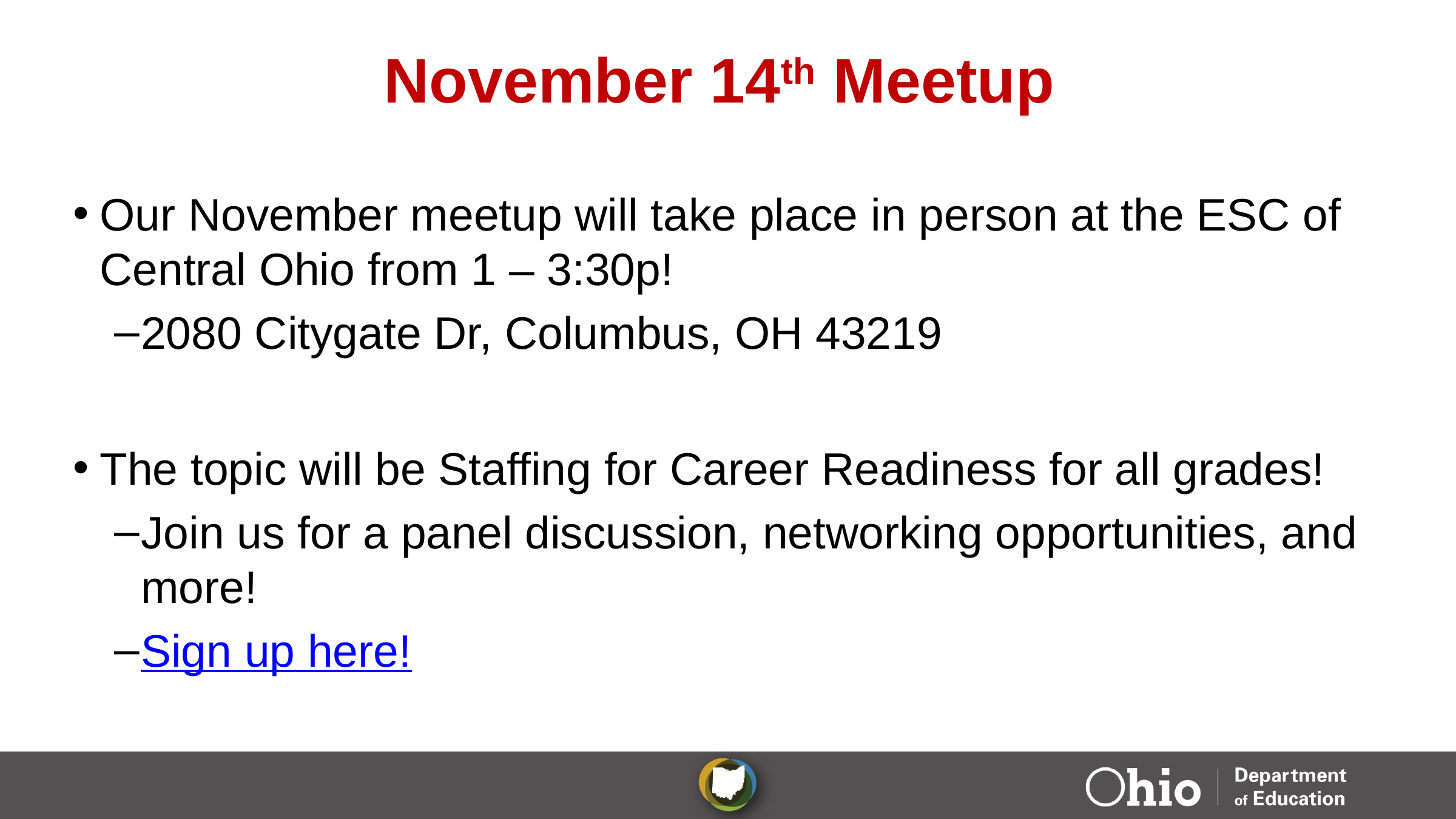

# November 14th Meetup
Our November meetup will take place in person at the ESC of Central Ohio from 1 – 3:30p!
2080 Citygate Dr, Columbus, OH 43219

The topic will be Staffing for Career Readiness for all grades!
Join us for a panel discussion, networking opportunities, and more!
Sign up here!